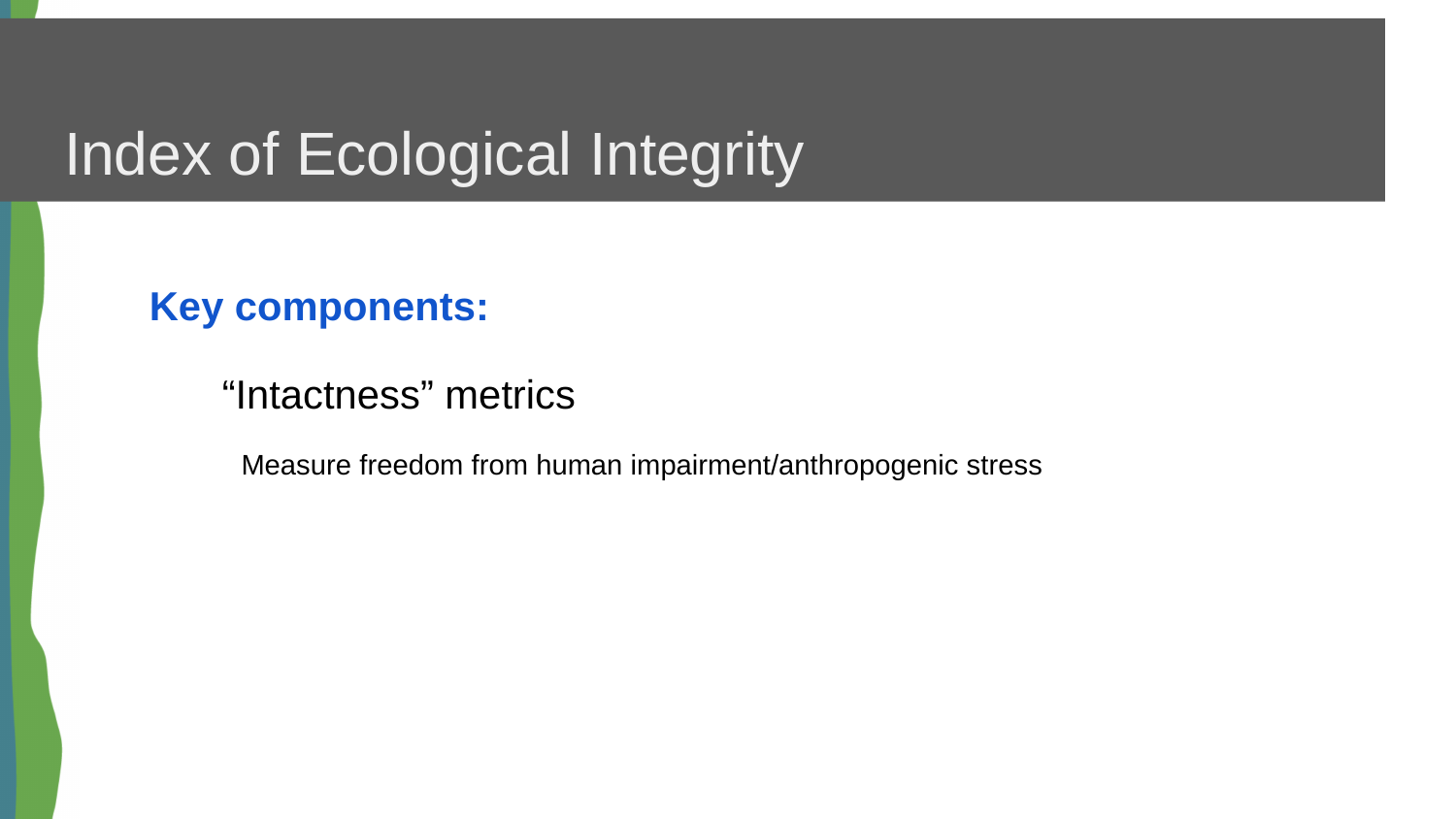

# Index of Ecological Integrity

Key components:
“Intactness” metrics

Measure freedom from human impairment/anthropogenic stress